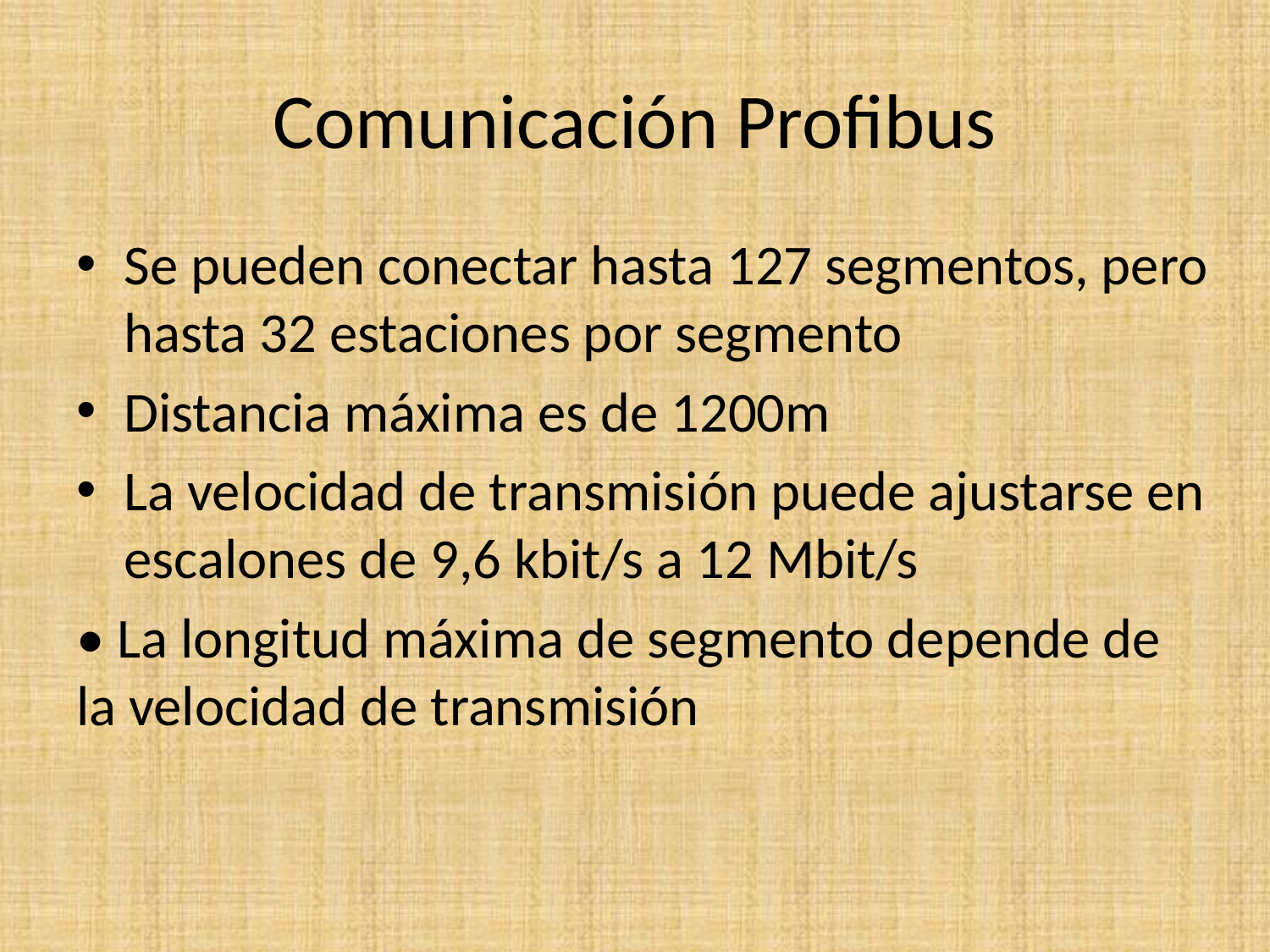

# Comunicación Profibus
Se pueden conectar hasta 127 segmentos, pero hasta 32 estaciones por segmento
Distancia máxima es de 1200m
La velocidad de transmisión puede ajustarse en escalones de 9,6 kbit/s a 12 Mbit/s
• La longitud máxima de segmento depende de la velocidad de transmisión